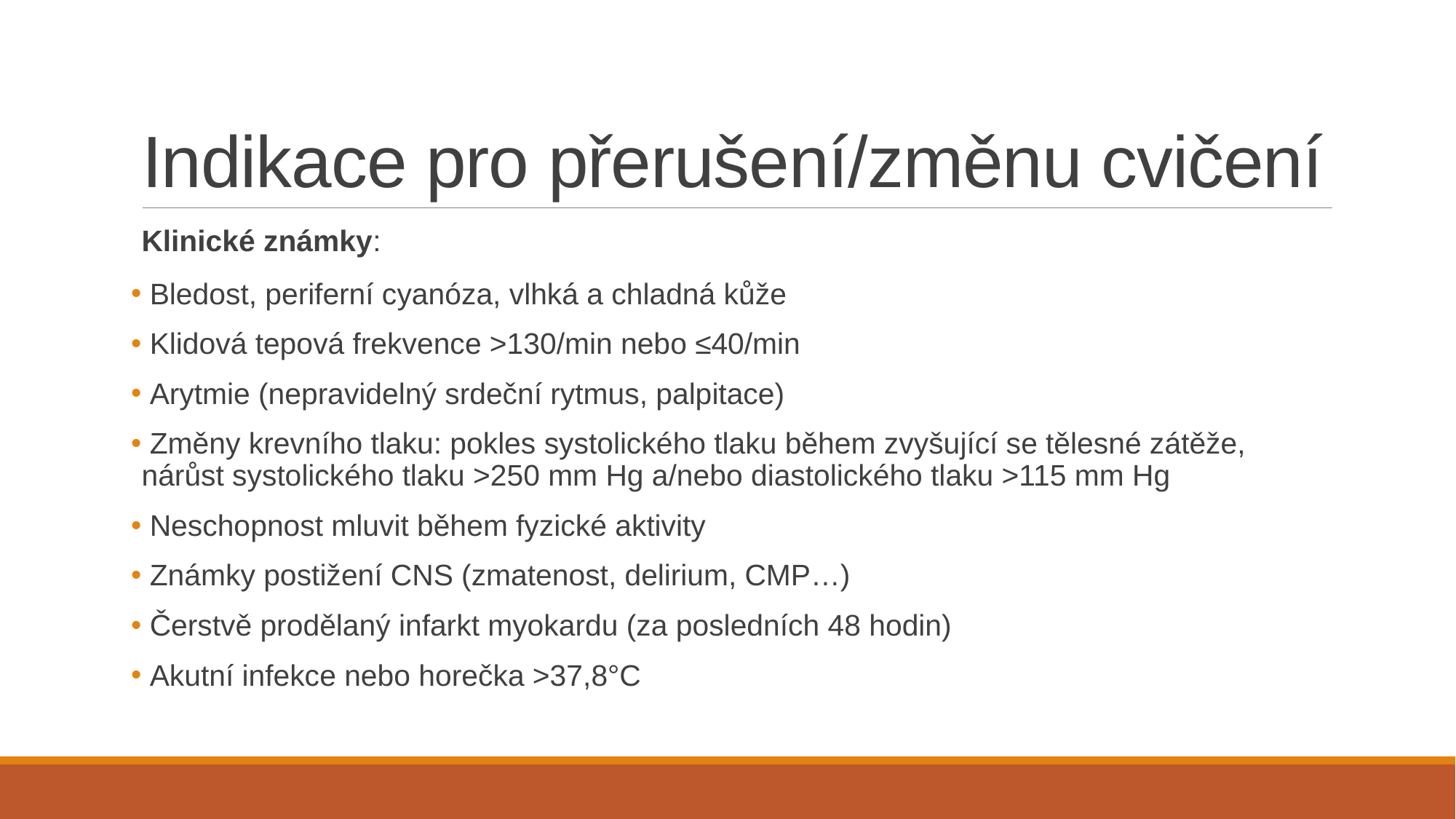

# Indikace pro přerušení/změnu cvičení
Klinické známky:
 Bledost, periferní cyanóza, vlhká a chladná kůže
 Klidová tepová frekvence ˃130/min nebo ≤40/min
 Arytmie (nepravidelný srdeční rytmus, palpitace)
 Změny krevního tlaku: pokles systolického tlaku během zvyšující se tělesné zátěže,  nárůst systolického tlaku ˃250 mm Hg a/nebo diastolického tlaku ˃115 mm Hg
 Neschopnost mluvit během fyzické aktivity
 Známky postižení CNS (zmatenost, delirium, CMP…)
 Čerstvě prodělaný infarkt myokardu (za posledních 48 hodin)
 Akutní infekce nebo horečka ˃37,8°C